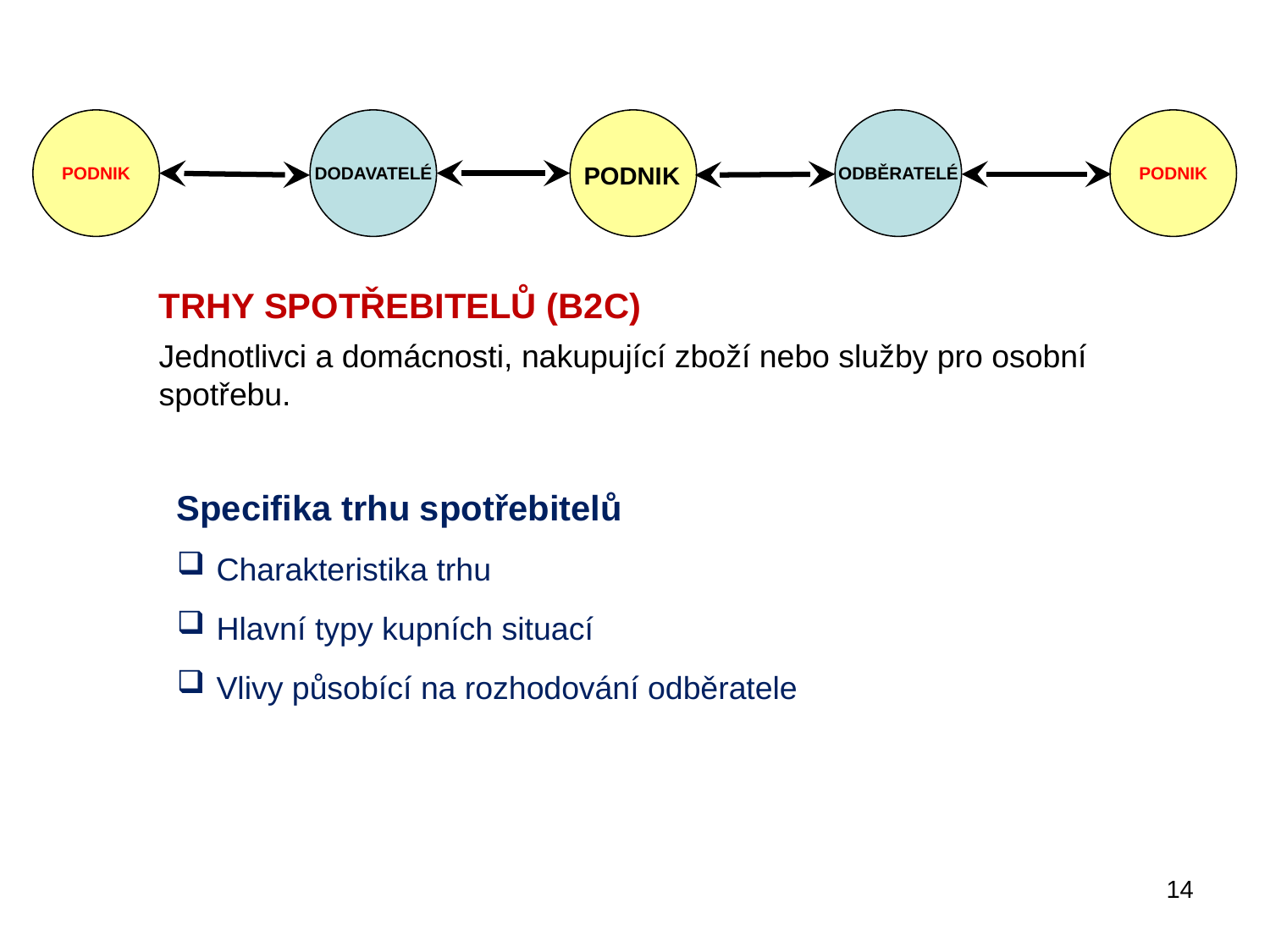

PODNIK
DODAVATELÉ

ODBĚRATELÉ
PODNIK
PODNIK
trhy Spotřebitelů (B2C)
Jednotlivci a domácnosti, nakupující zboží nebo služby pro osobní spotřebu.

Specifika trhu spotřebitelů
Charakteristika trhu
Hlavní typy kupních situací
Vlivy působící na rozhodování odběratele
14